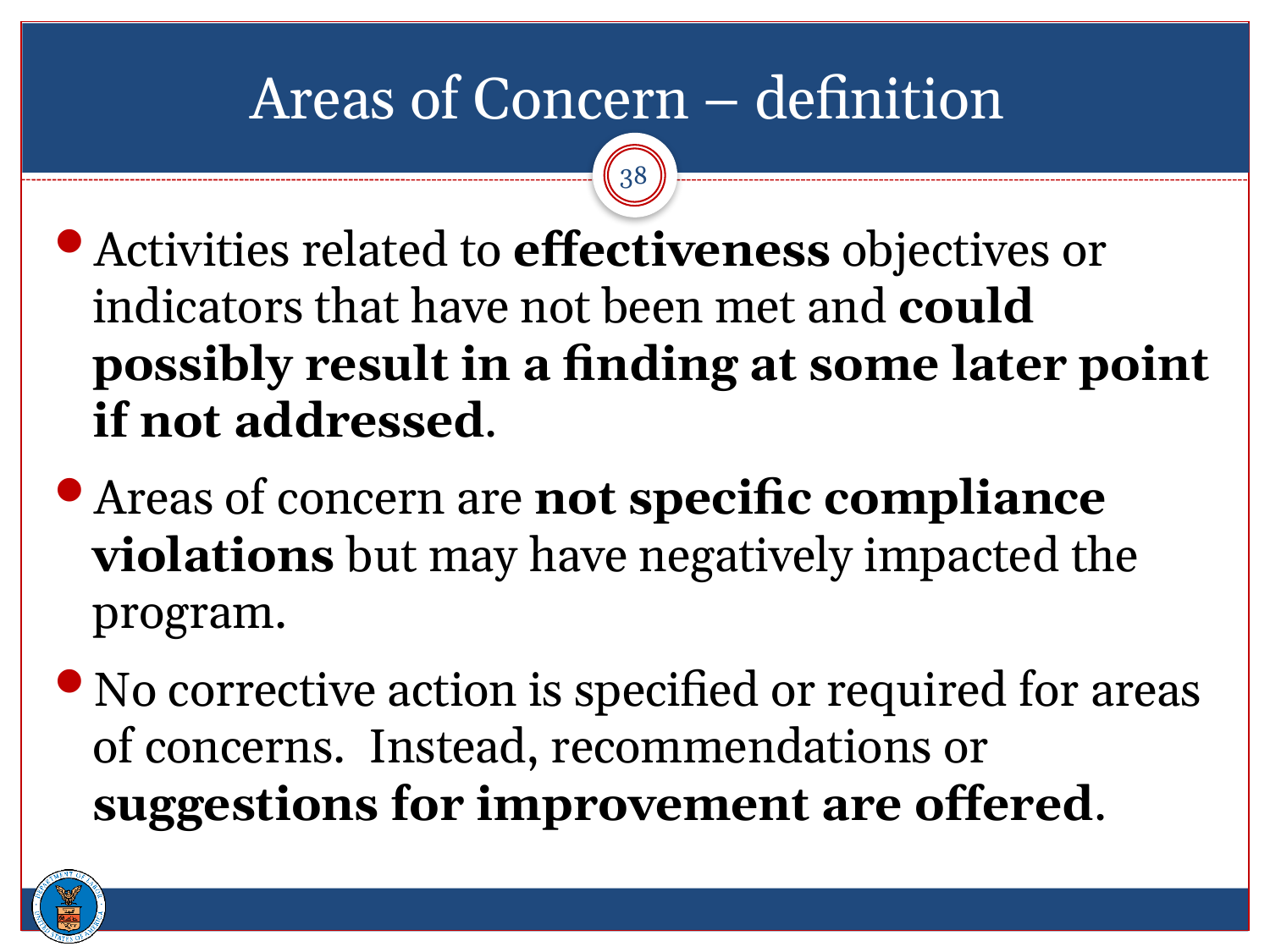

# Areas of Concern – definition
38
Activities related to effectiveness objectives or indicators that have not been met and could possibly result in a finding at some later point if not addressed.
Areas of concern are not specific compliance violations but may have negatively impacted the program.
No corrective action is specified or required for areas of concerns.  Instead, recommendations or suggestions for improvement are offered.